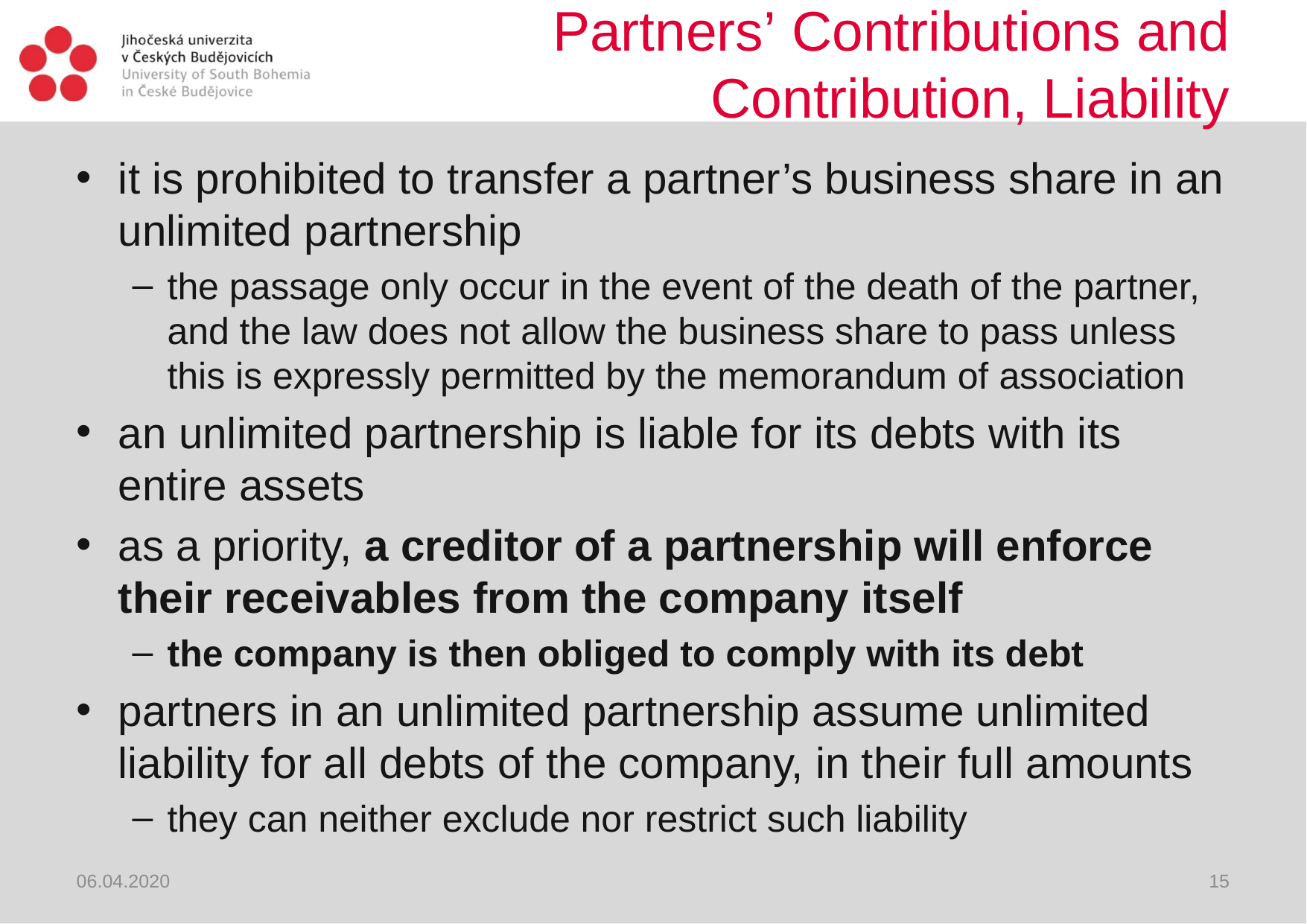

# Partners’ Contributions and Contribution, Liability
it is prohibited to transfer a partner’s business share in an unlimited partnership
the passage only occur in the event of the death of the partner, and the law does not allow the business share to pass unless this is expressly permitted by the memorandum of association
an unlimited partnership is liable for its debts with its entire assets
as a priority, a creditor of a partnership will enforce their receivables from the company itself
the company is then obliged to comply with its debt
partners in an unlimited partnership assume unlimited liability for all debts of the company, in their full amounts
they can neither exclude nor restrict such liability

06.04.2020
15